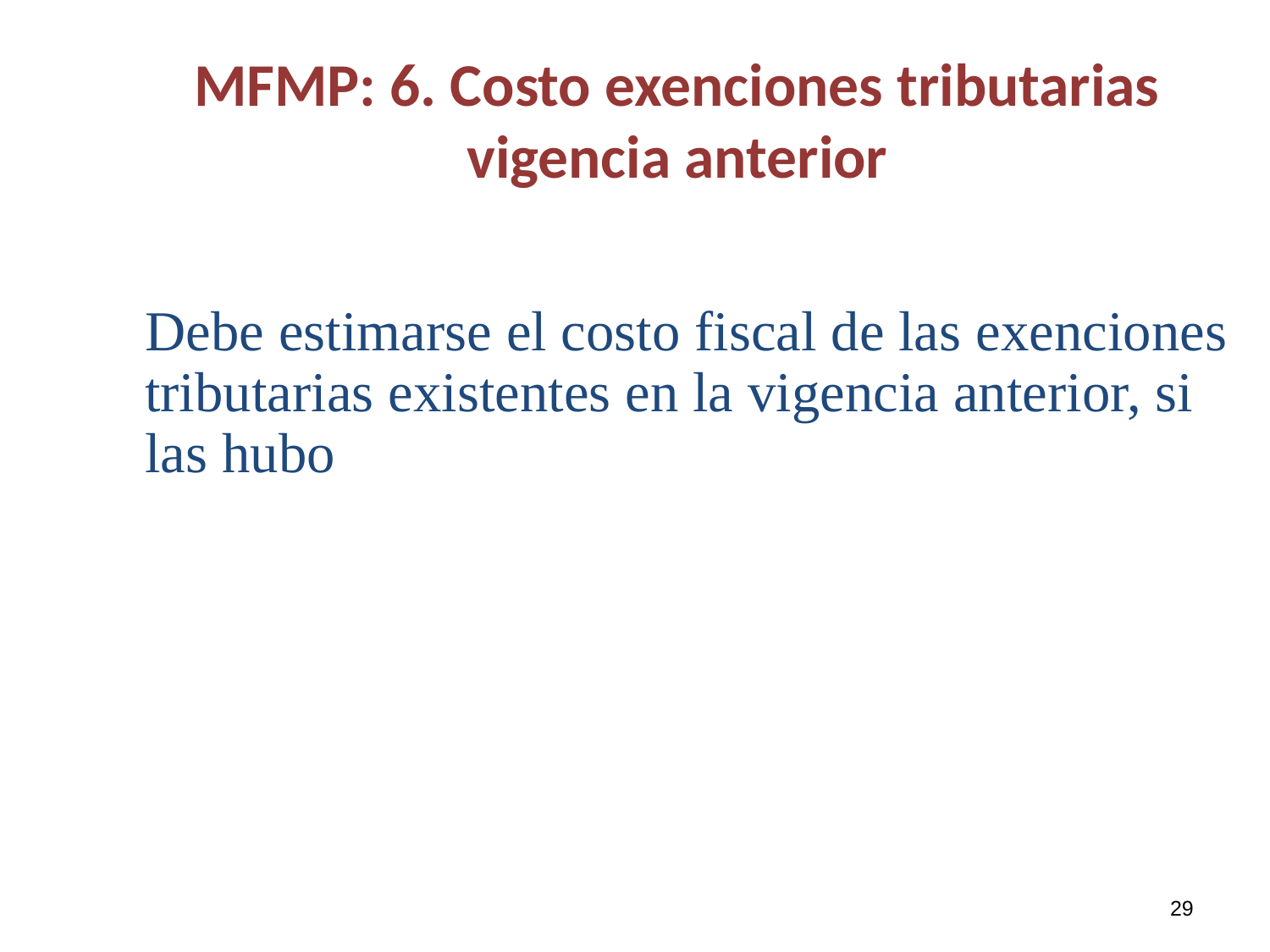

# MFMP: 6. Costo exenciones tributarias vigencia anterior
	Debe estimarse el costo fiscal de las exenciones tributarias existentes en la vigencia anterior, si las hubo

29